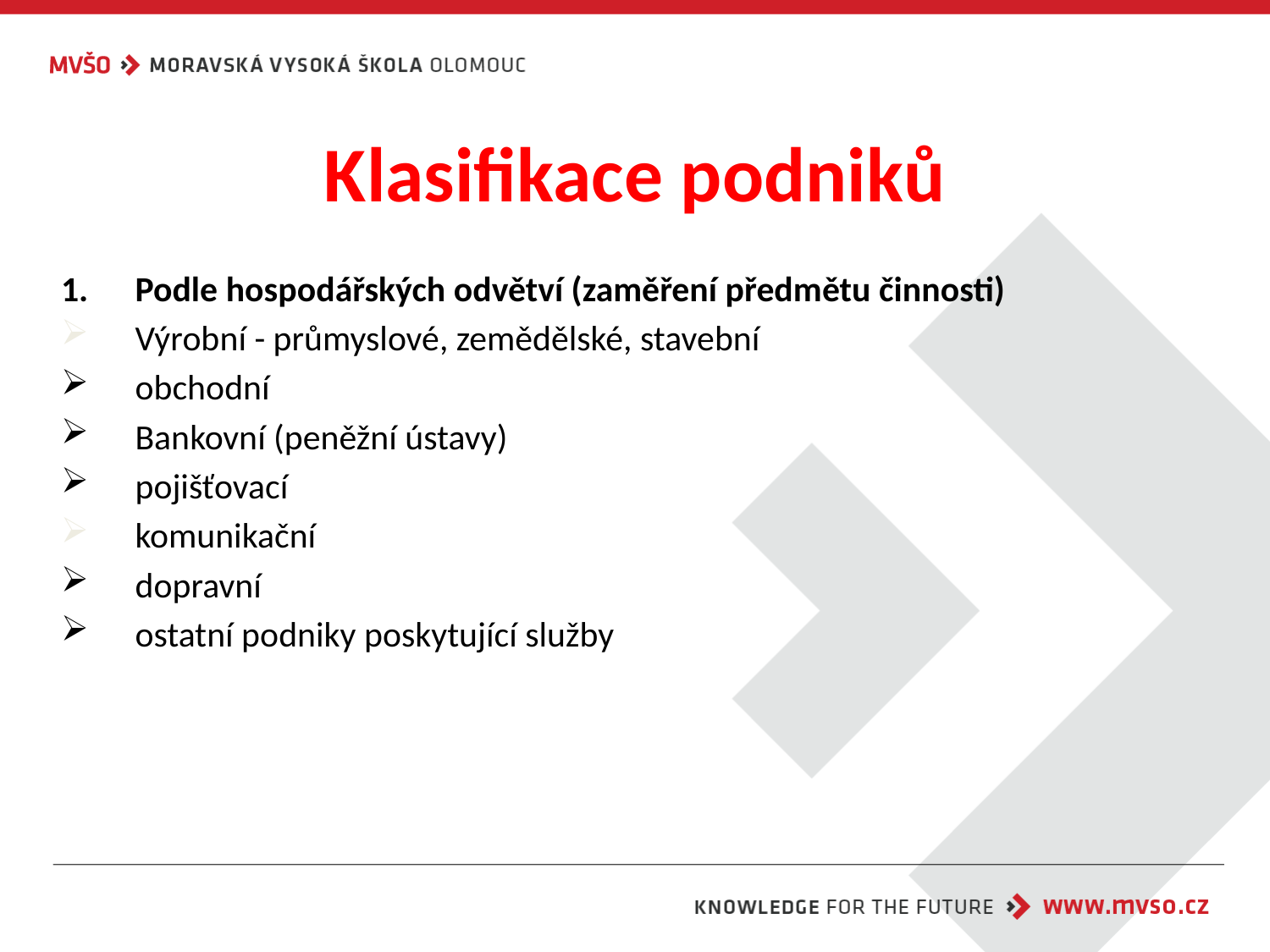

Klasifikace podniků

Podle hospodářských odvětví (zaměření předmětu činnosti)
Výrobní - průmyslové, zemědělské, stavební
obchodní
Bankovní (peněžní ústavy)
pojišťovací
komunikační
dopravní
ostatní podniky poskytující služby